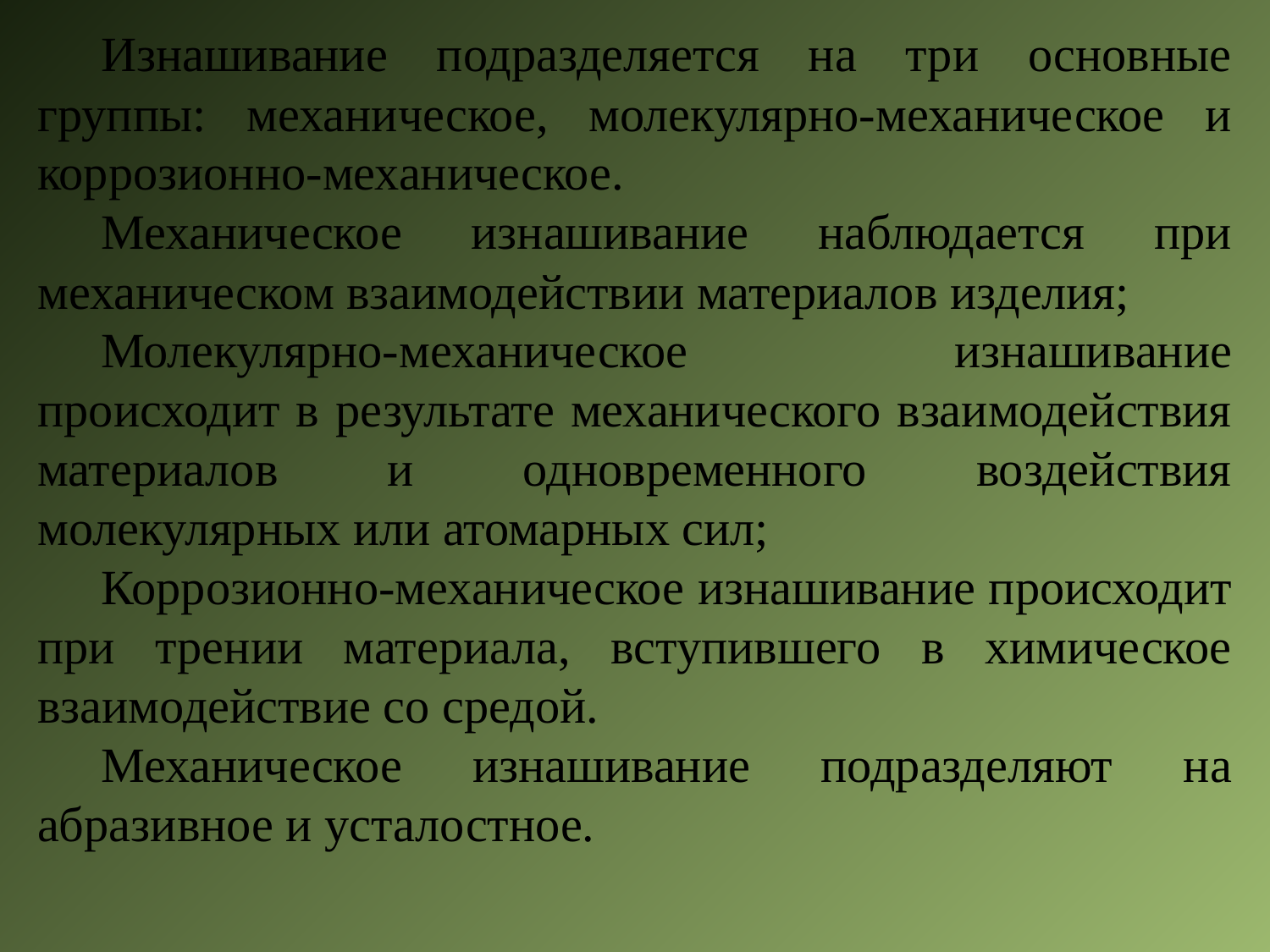

Изнашивание подразделяется на три основные группы: механическое, молекулярно-механическое и коррозионно-механическое.
Механическое изнашивание наблюдается при механическом взаимодействии материалов изделия;
Молекулярно-механическое изнашивание происходит в результате механического взаимодействия материалов и одновременного воздействия молекулярных или атомарных сил;
Коррозионно-механическое изнашивание происходит при трении материала, вступившего в химическое взаимодействие со средой.
Механическое изнашивание подразделяют на абразивное и усталостное.